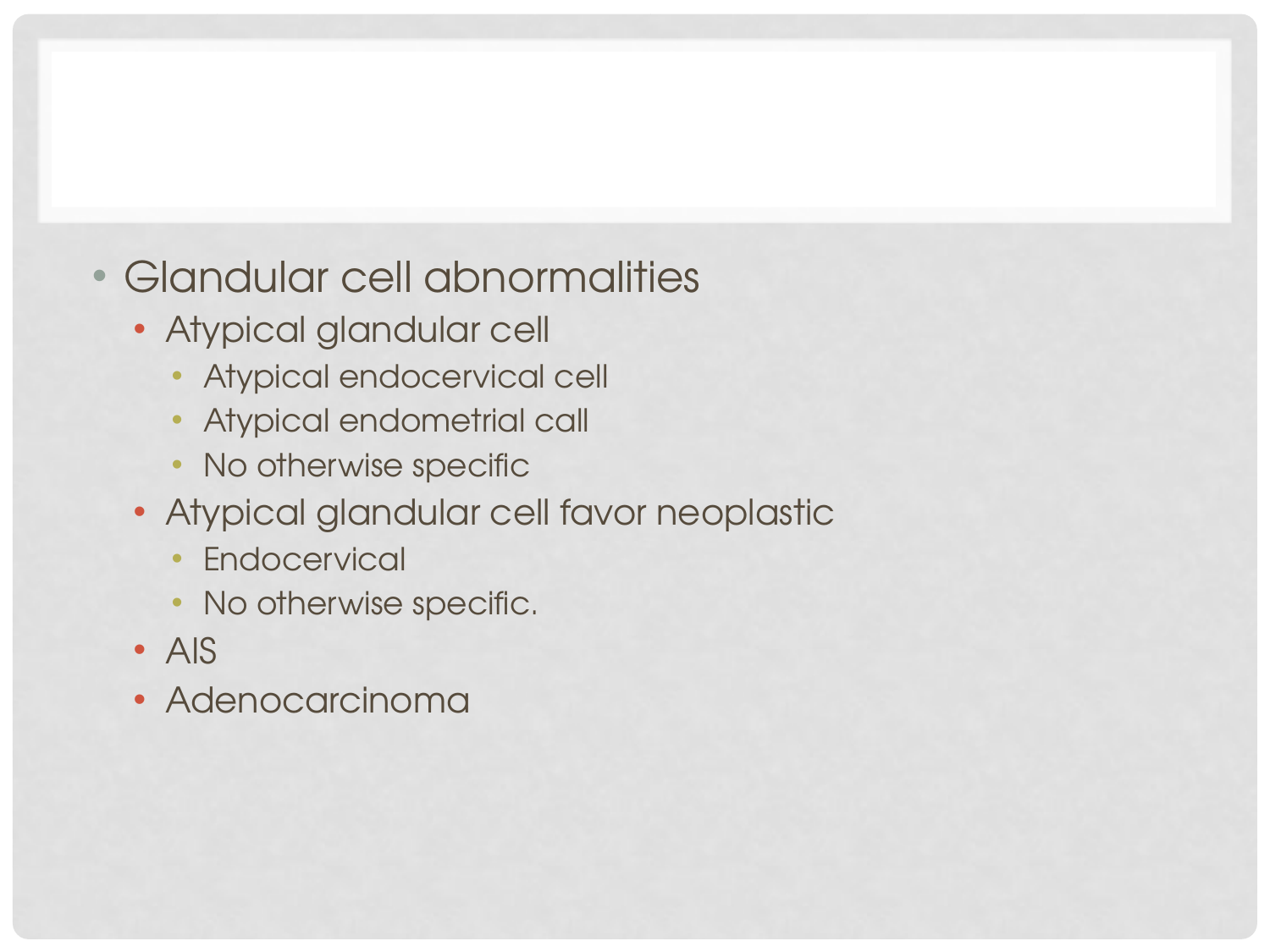

#
Glandular cell abnormalities
Atypical glandular cell
Atypical endocervical cell
Atypical endometrial call
No otherwise specific
Atypical glandular cell favor neoplastic
Endocervical
No otherwise specific.
AIS
Adenocarcinoma